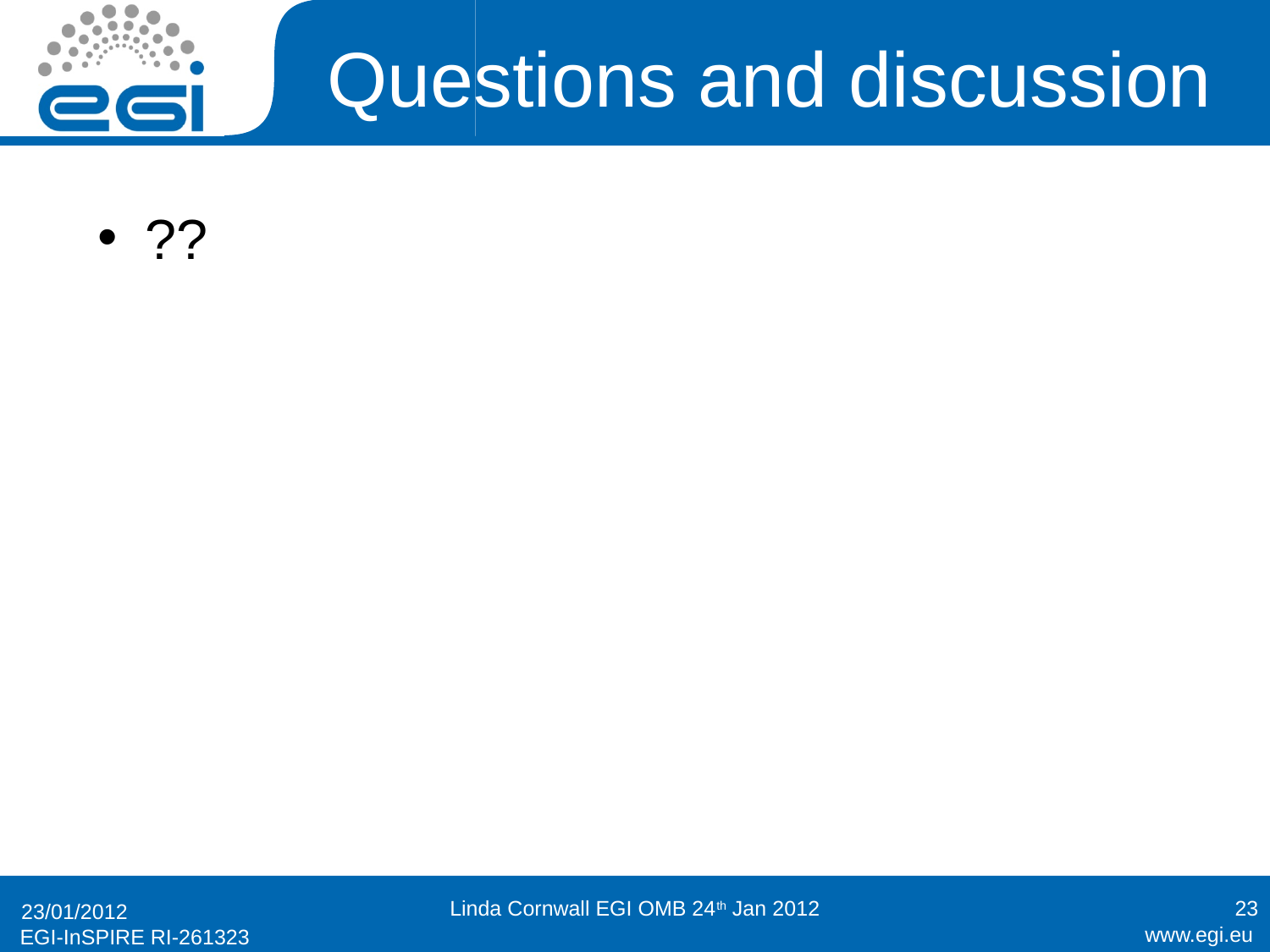

# Questions and discussion
??
Linda Cornwall EGI OMB 24th Jan 2012
23
23/01/2012